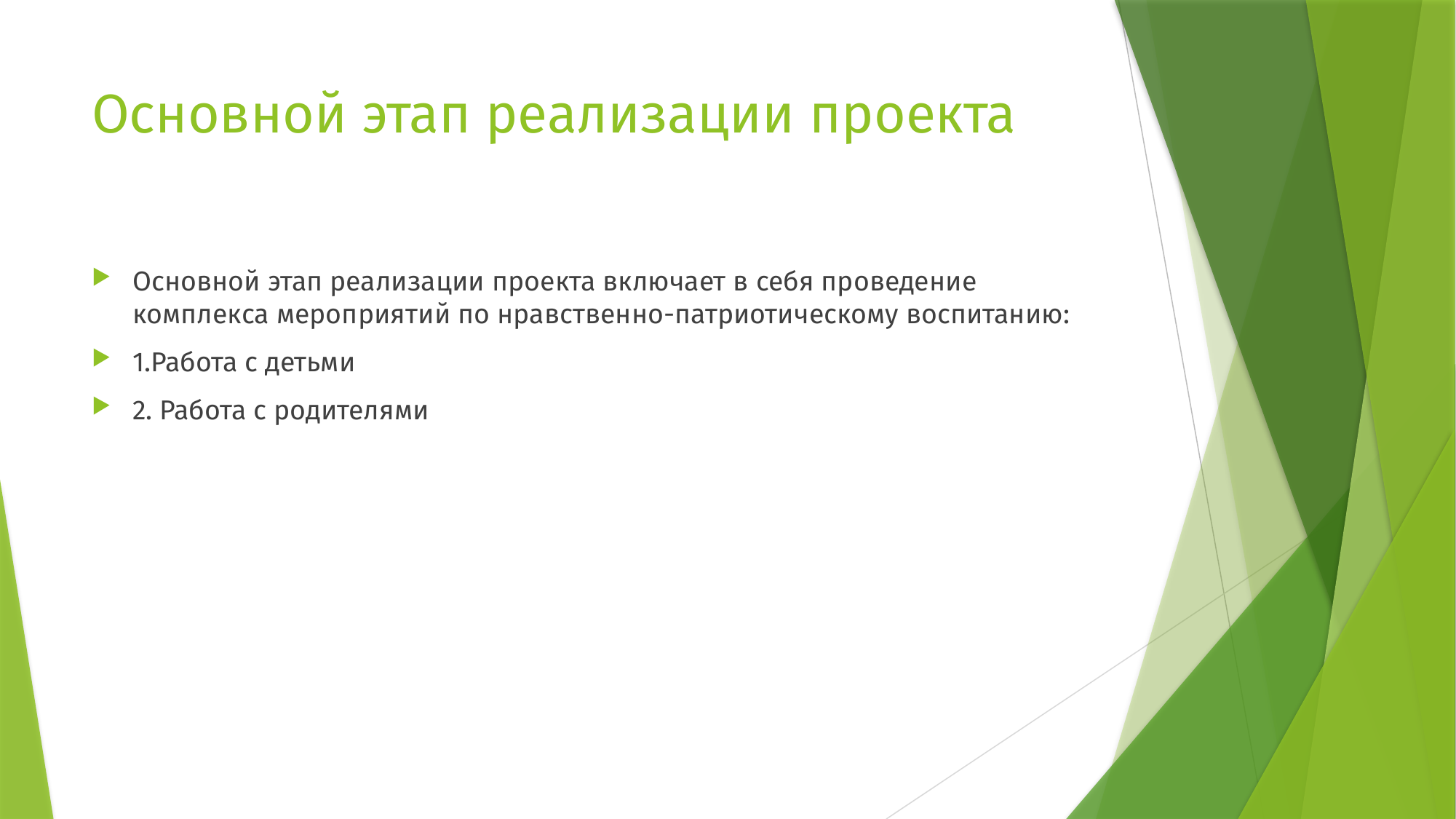

# Основной этап реализации проекта
Основной этап реализации проекта включает в себя проведение комплекса мероприятий по нравственно-патриотическому воспитанию:
1.Работа с детьми
2. Работа с родителями